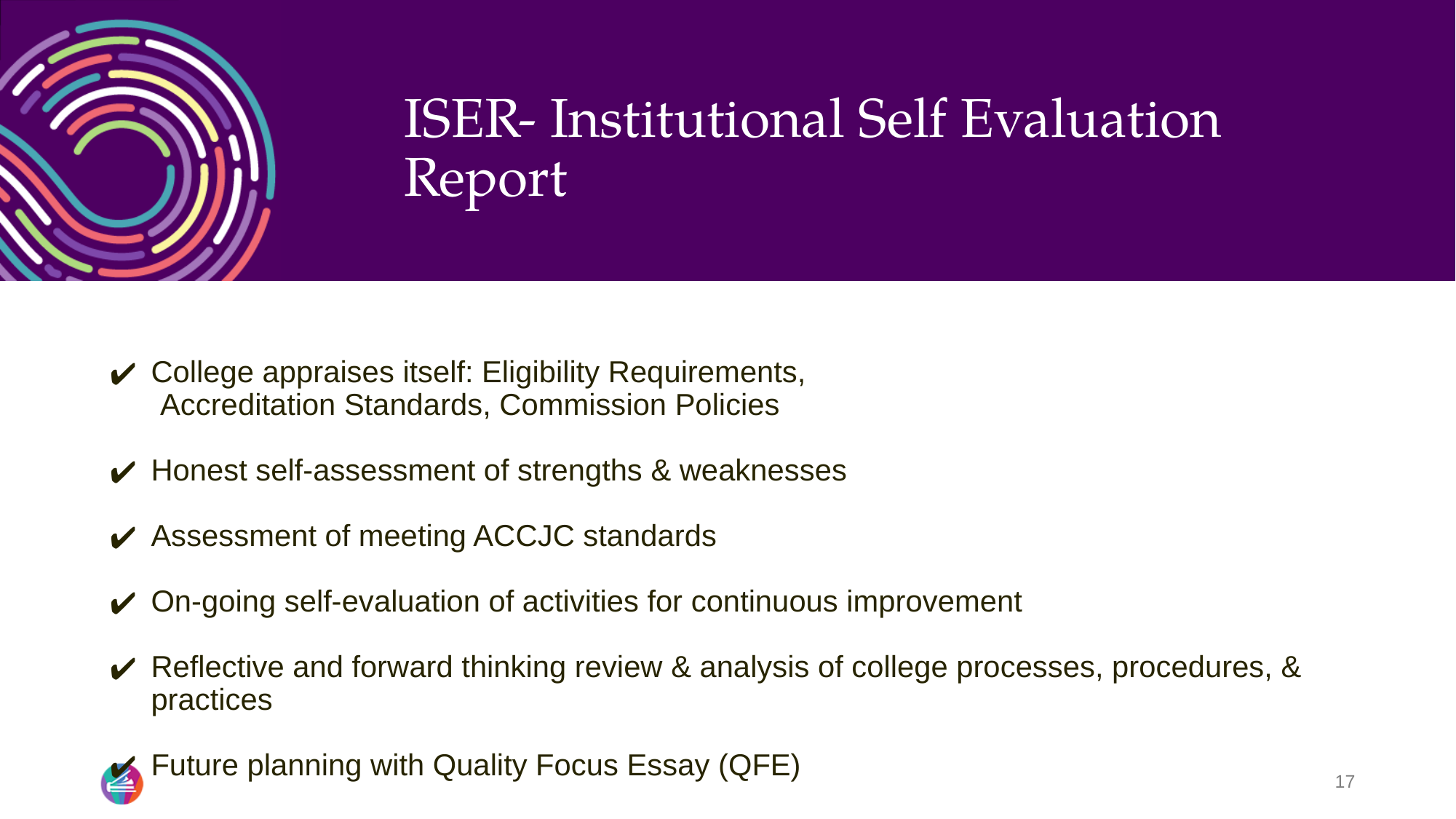

# ISER- Institutional Self Evaluation Report

College appraises itself: Eligibility Requirements,
      Accreditation Standards, Commission Policies

Honest self-assessment of strengths & weaknesses

Assessment of meeting ACCJC standards

On-going self-evaluation of activities for continuous improvement

Reflective and forward thinking review & analysis of college processes, procedures, & practices

Future planning with Quality Focus Essay (QFE)
17